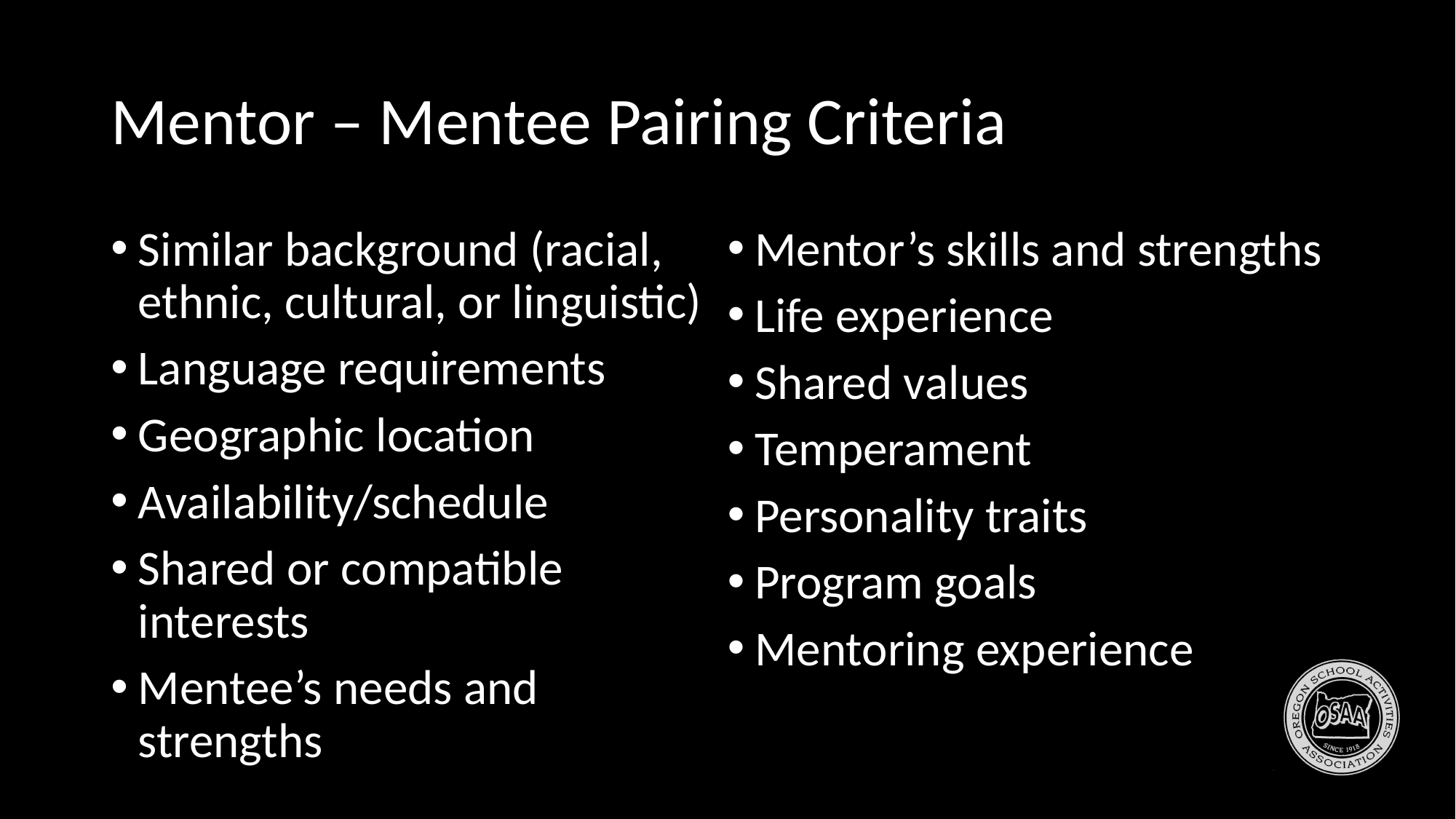

# Mentor – Mentee Pairing Criteria
Similar background (racial, ethnic, cultural, or linguistic)
Language requirements
Geographic location
Availability/schedule
Shared or compatible interests
Mentee’s needs and strengths
Mentor’s skills and strengths
Life experience
Shared values
Temperament
Personality traits
Program goals
Mentoring experience